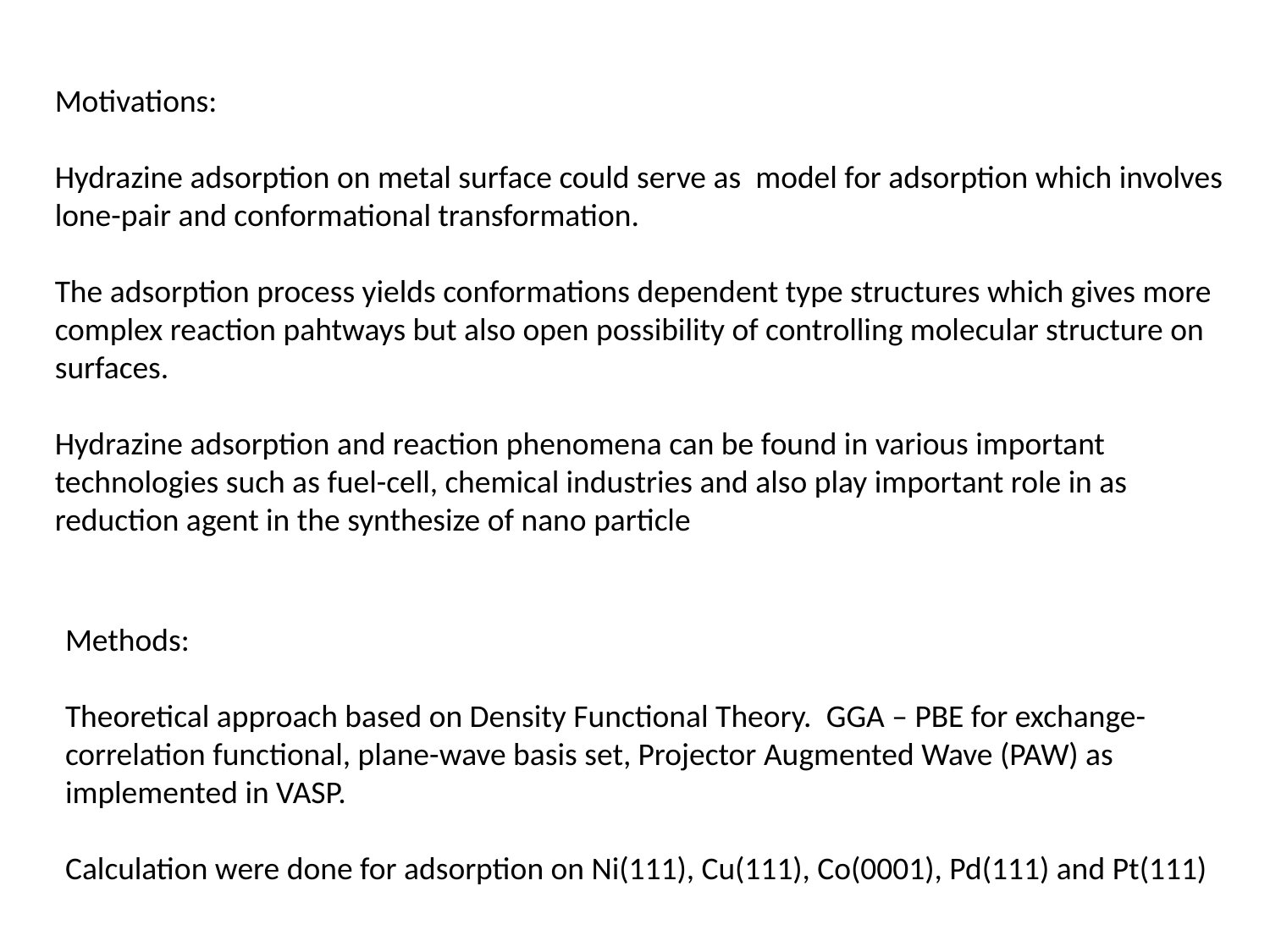

Motivations:

Hydrazine adsorption on metal surface could serve as  model for adsorption which involves lone-pair and conformational transformation.

The adsorption process yields conformations dependent type structures which gives more complex reaction pahtways but also open possibility of controlling molecular structure on surfaces.

Hydrazine adsorption and reaction phenomena can be found in various important technologies such as fuel-cell, chemical industries and also play important role in as reduction agent in the synthesize of nano particle

Methods:

Theoretical approach based on Density Functional Theory.  GGA – PBE for exchange-correlation functional, plane-wave basis set, Projector Augmented Wave (PAW) as implemented in VASP.

Calculation were done for adsorption on Ni(111), Cu(111), Co(0001), Pd(111) and Pt(111)